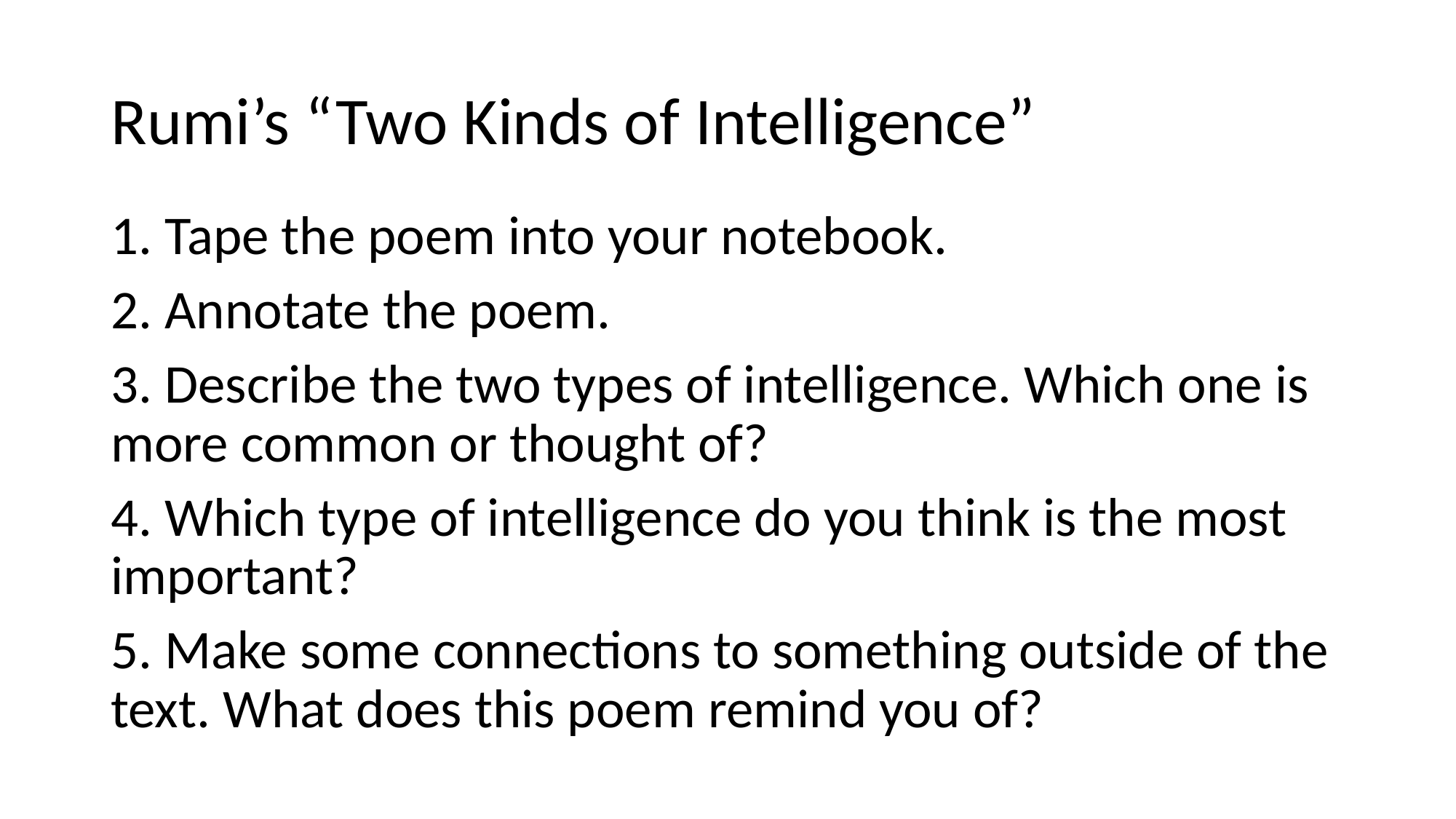

# Rumi’s “Two Kinds of Intelligence”
1. Tape the poem into your notebook.
2. Annotate the poem.
3. Describe the two types of intelligence. Which one is more common or thought of?
4. Which type of intelligence do you think is the most important?
5. Make some connections to something outside of the text. What does this poem remind you of?